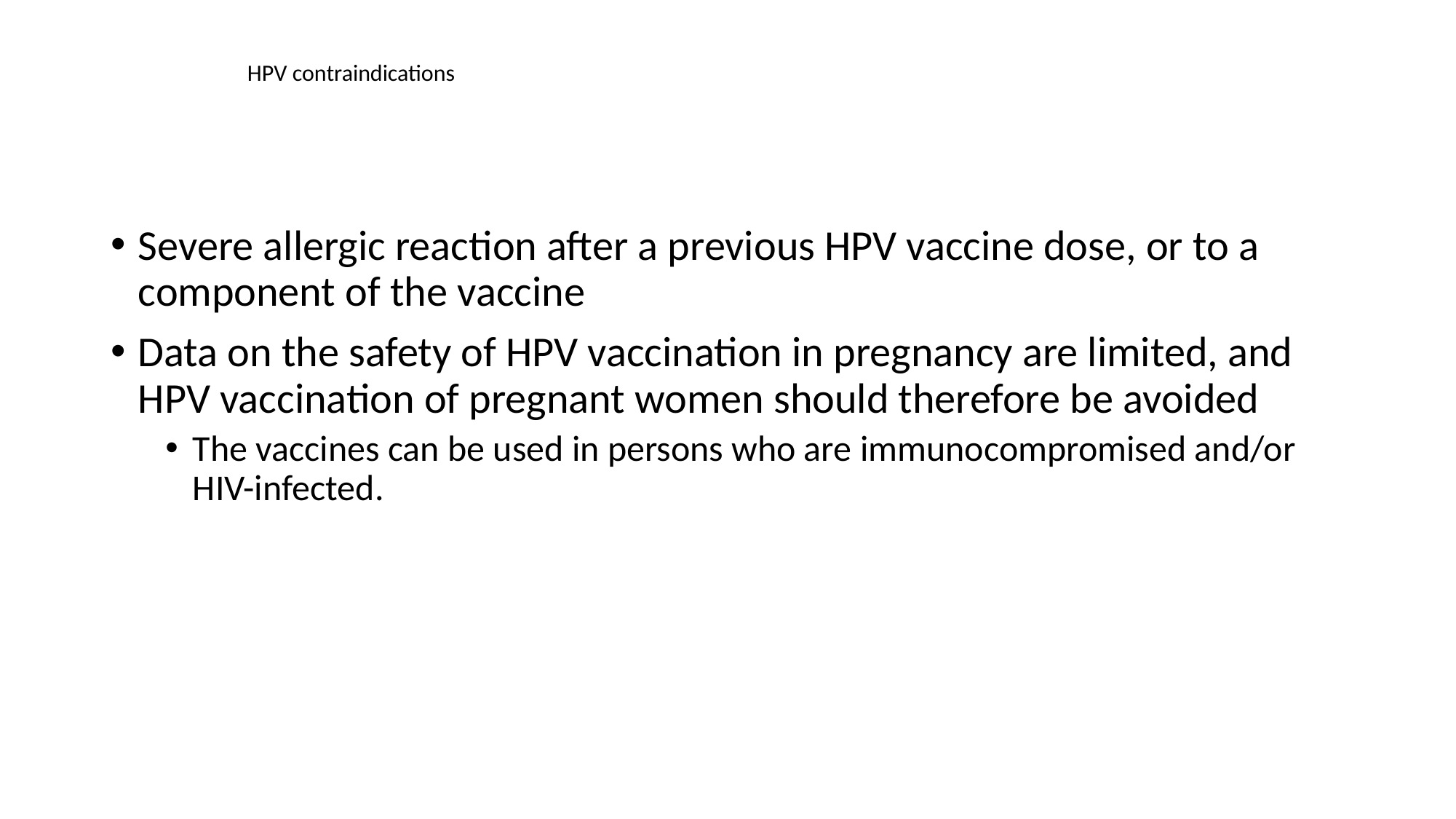

# HPV contraindications
Severe allergic reaction after a previous HPV vaccine dose, or to a component of the vaccine
Data on the safety of HPV vaccination in pregnancy are limited, and HPV vaccination of pregnant women should therefore be avoided
The vaccines can be used in persons who are immunocompromised and/or HIV-infected.

4/2/2021
76